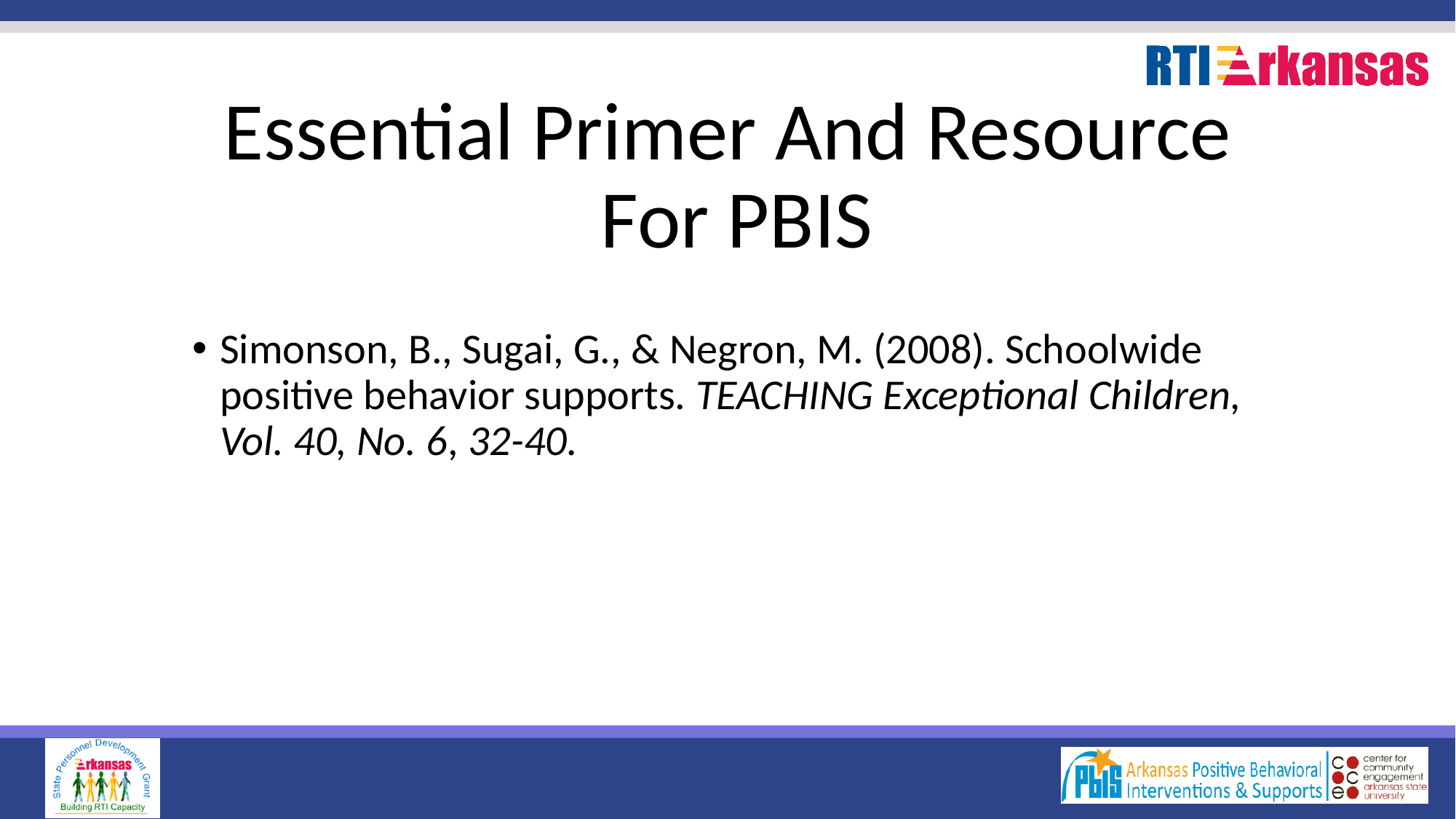

# Essential Primer And Resource For PBIS
Simonson, B., Sugai, G., & Negron, M. (2008). Schoolwide positive behavior supports. TEACHING Exceptional Children, Vol. 40, No. 6, 32-40.